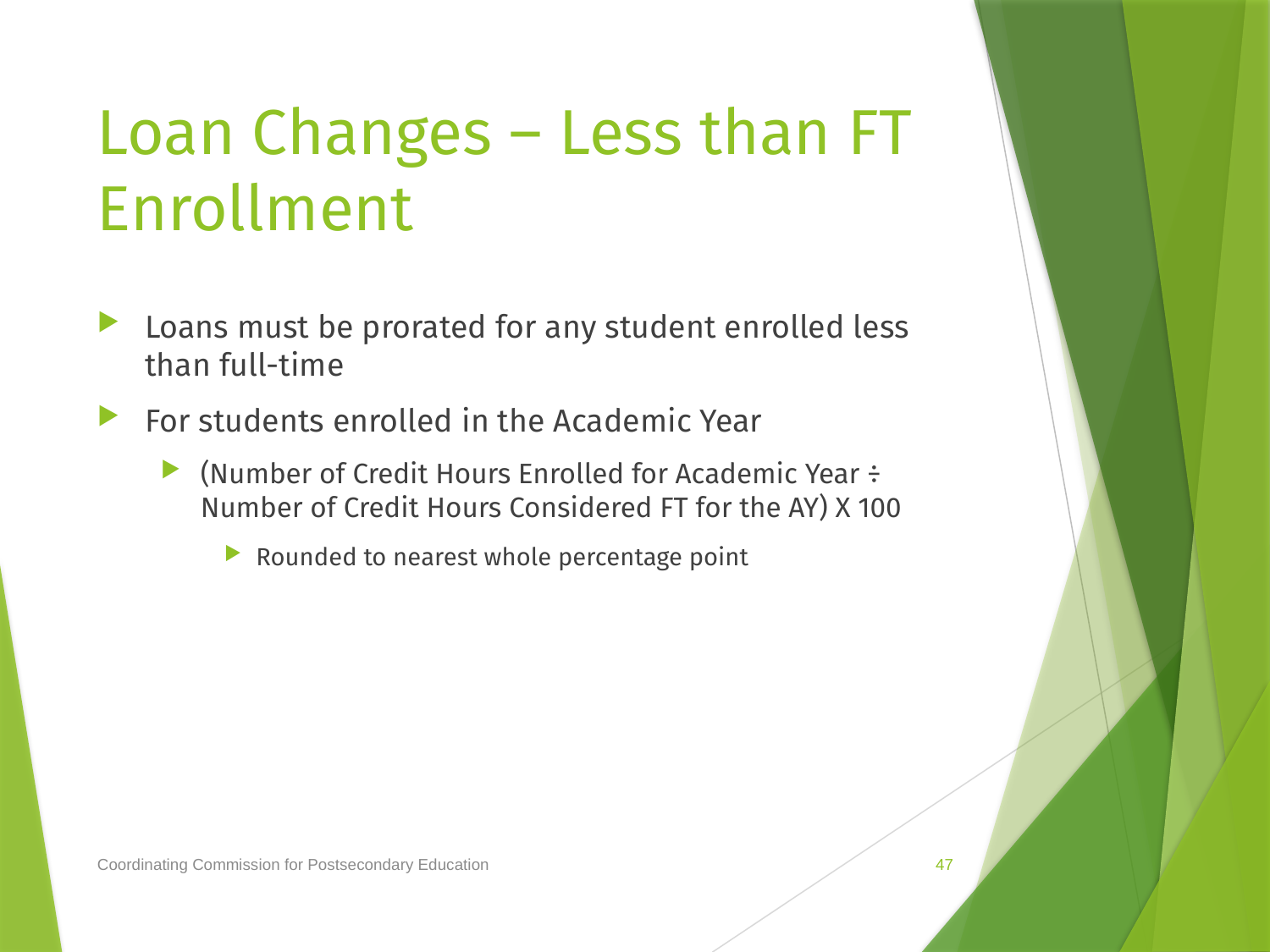

# Loan Changes – Less than FT Enrollment
Loans must be prorated for any student enrolled less than full-time
For students enrolled in the Academic Year
(Number of Credit Hours Enrolled for Academic Year ÷ Number of Credit Hours Considered FT for the AY) X 100
Rounded to nearest whole percentage point
Coordinating Commission for Postsecondary Education
47